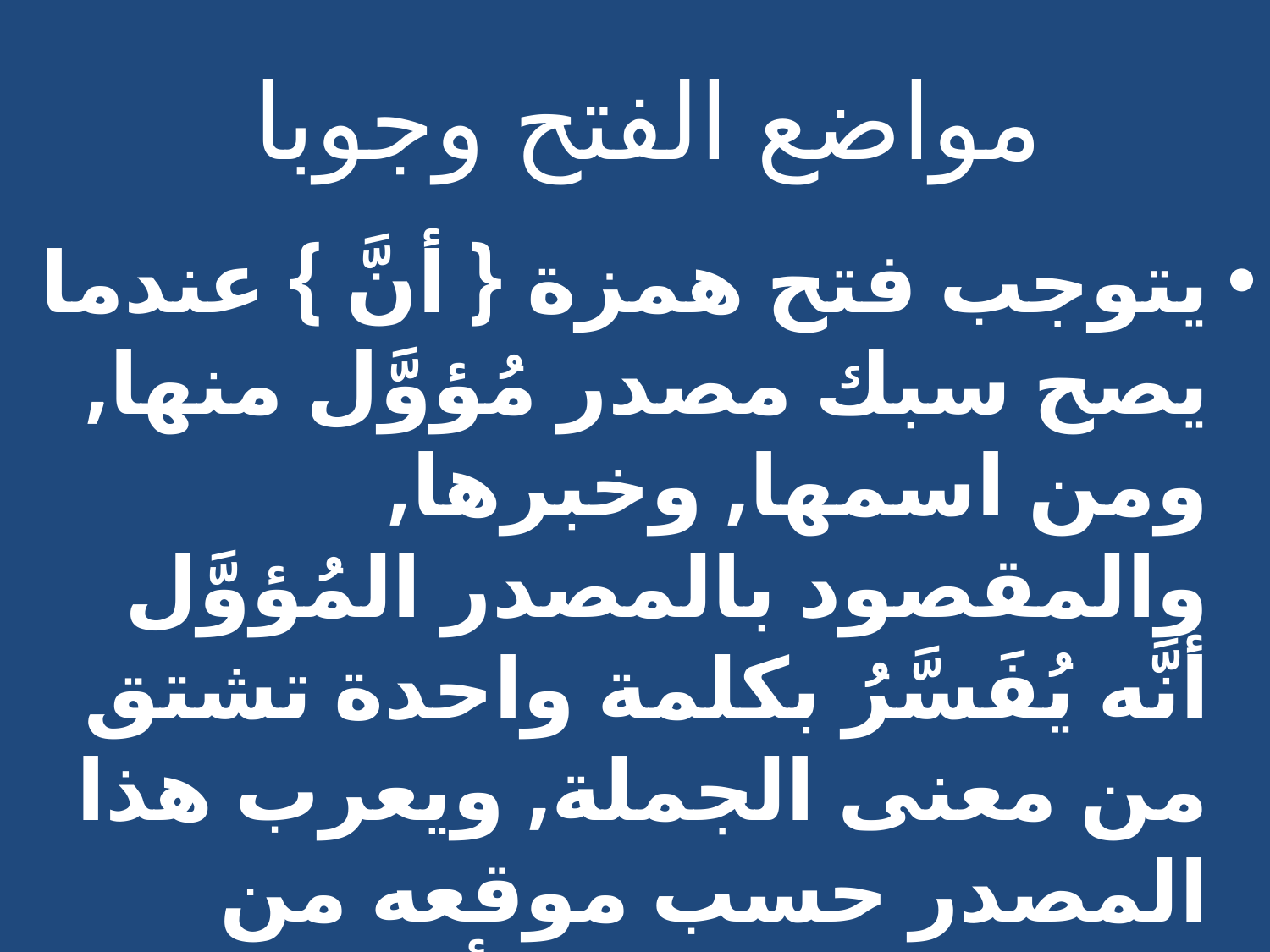

# مواضع الفتح وجوبا
يتوجب فتح همزة { أنَّ } عندما يصح سبك مصدر مُؤوَّل منها, ومن اسمها, وخبرها, والمقصود بالمصدر المُؤوَّل أنَّه يُفَسَّرُ بكلمة واحدة تشتق من معنى الجملة, ويعرب هذا المصدر حسب موقعه من الإعراب كما مبين أدناه